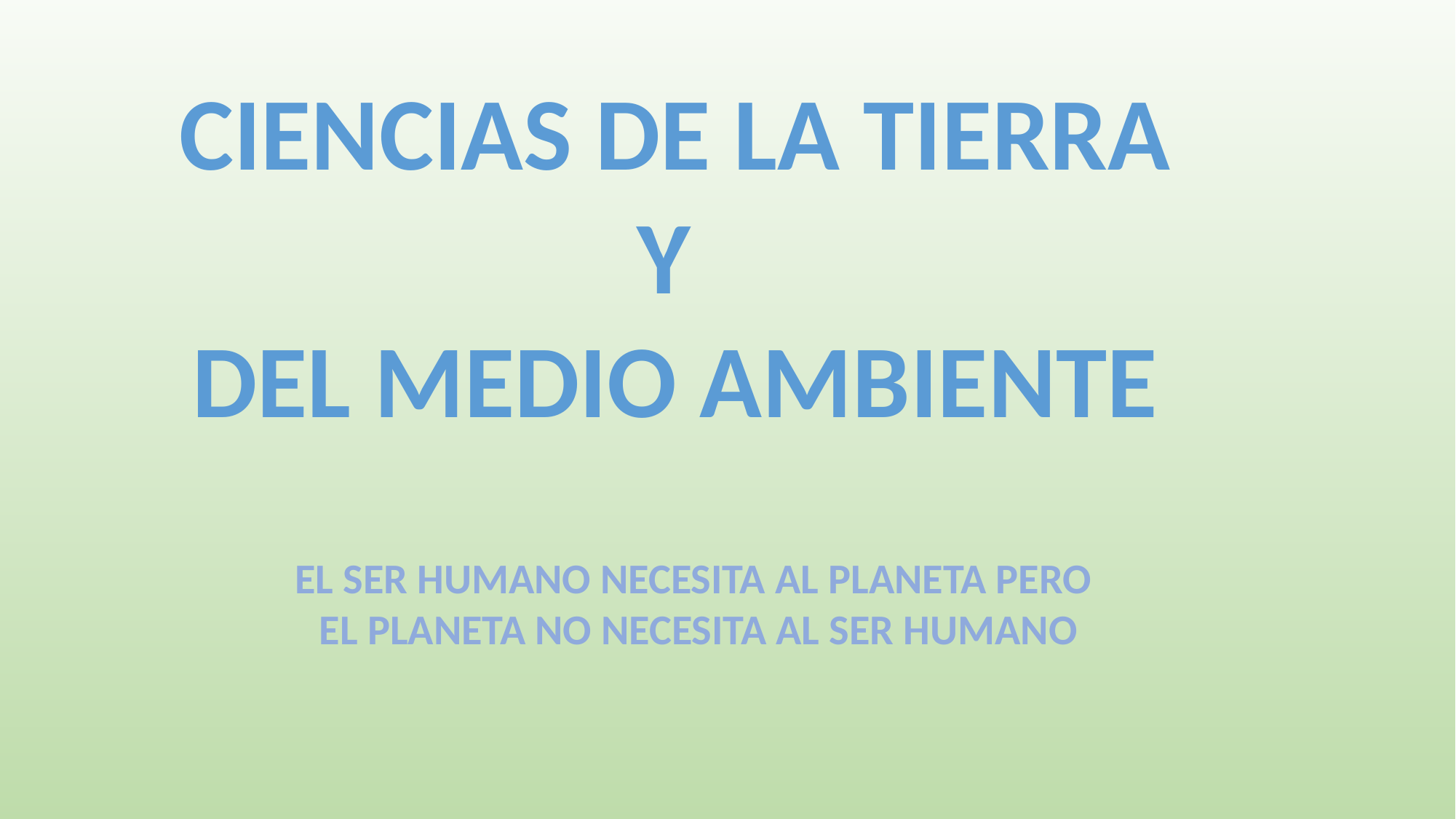

CIENCIAS DE LA TIERRA Y
DEL MEDIO AMBIENTE
EL SER HUMANO NECESITA AL PLANETA PERO
EL PLANETA NO NECESITA AL SER HUMANO